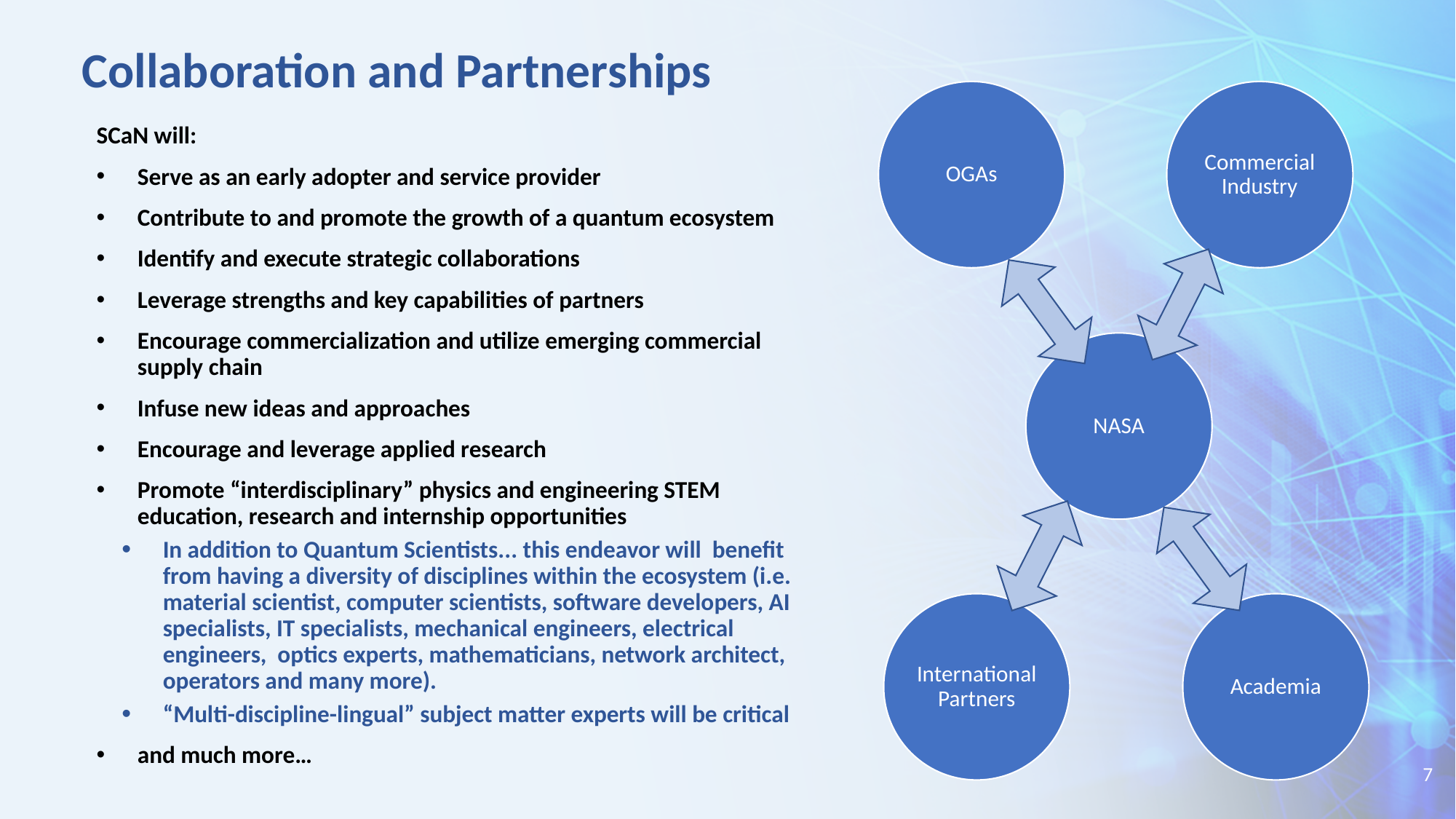

# Collaboration and Partnerships
OGAs
Commercial Industry
SCaN will:
Serve as an early adopter and service provider
Contribute to and promote the growth of a quantum ecosystem
Identify and execute strategic collaborations
Leverage strengths and key capabilities of partners
Encourage commercialization and utilize emerging commercial supply chain
Infuse new ideas and approaches
Encourage and leverage applied research
Promote “interdisciplinary” physics and engineering STEM education, research and internship opportunities
In addition to Quantum Scientists... this endeavor will  benefit from having a diversity of disciplines within the ecosystem (i.e. material scientist, computer scientists, software developers, AI specialists, IT specialists, mechanical engineers, electrical engineers,  optics experts, mathematicians, network architect, operators and many more).
“Multi-discipline-lingual” subject matter experts will be critical
and much more…

NASA

International Partners
Academia